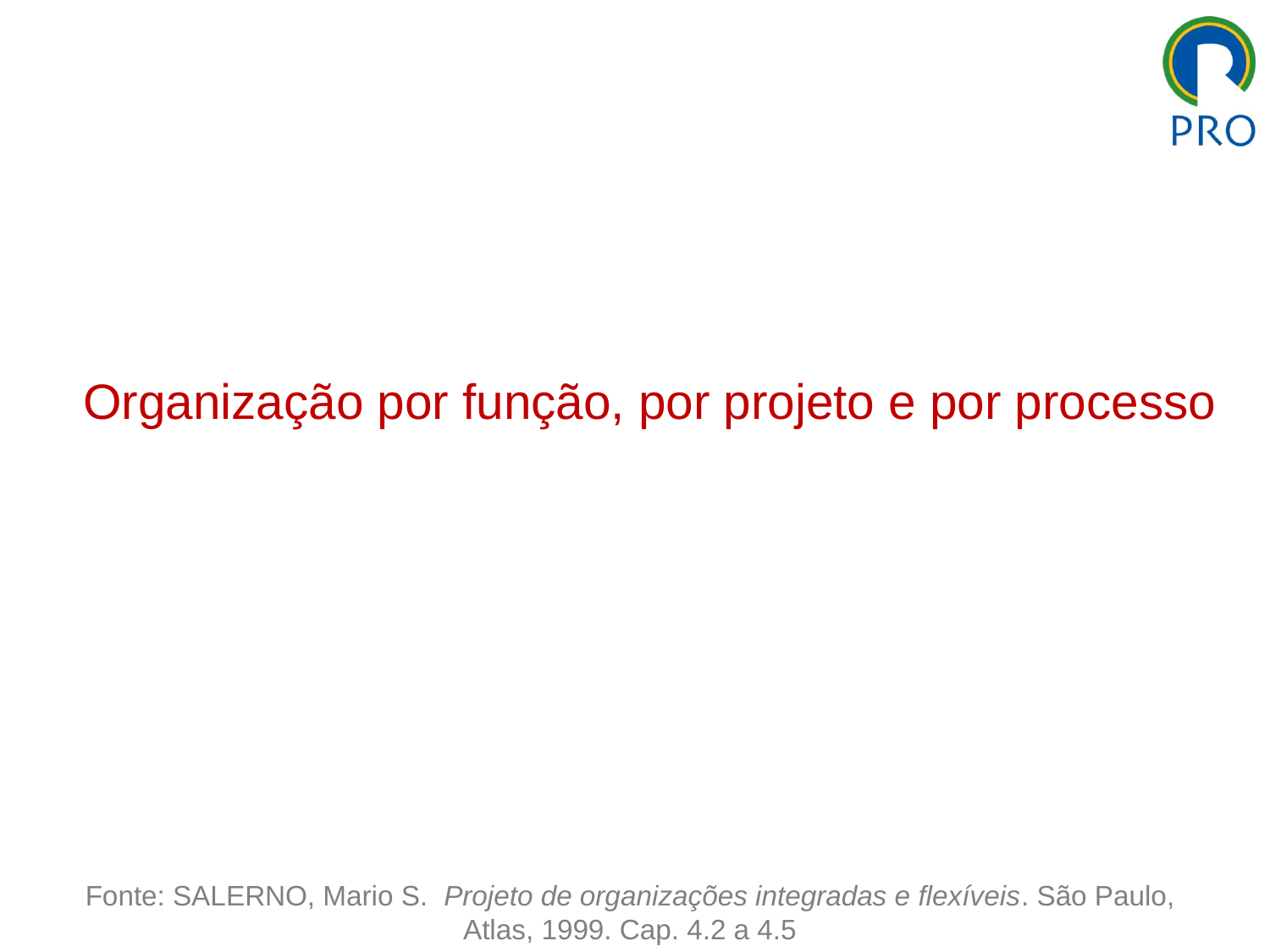

# Organização por função, por projeto e por processo
Fonte: SALERNO, Mario S.  Projeto de organizações integradas e flexíveis. São Paulo, Atlas, 1999. Cap. 4.2 a 4.5